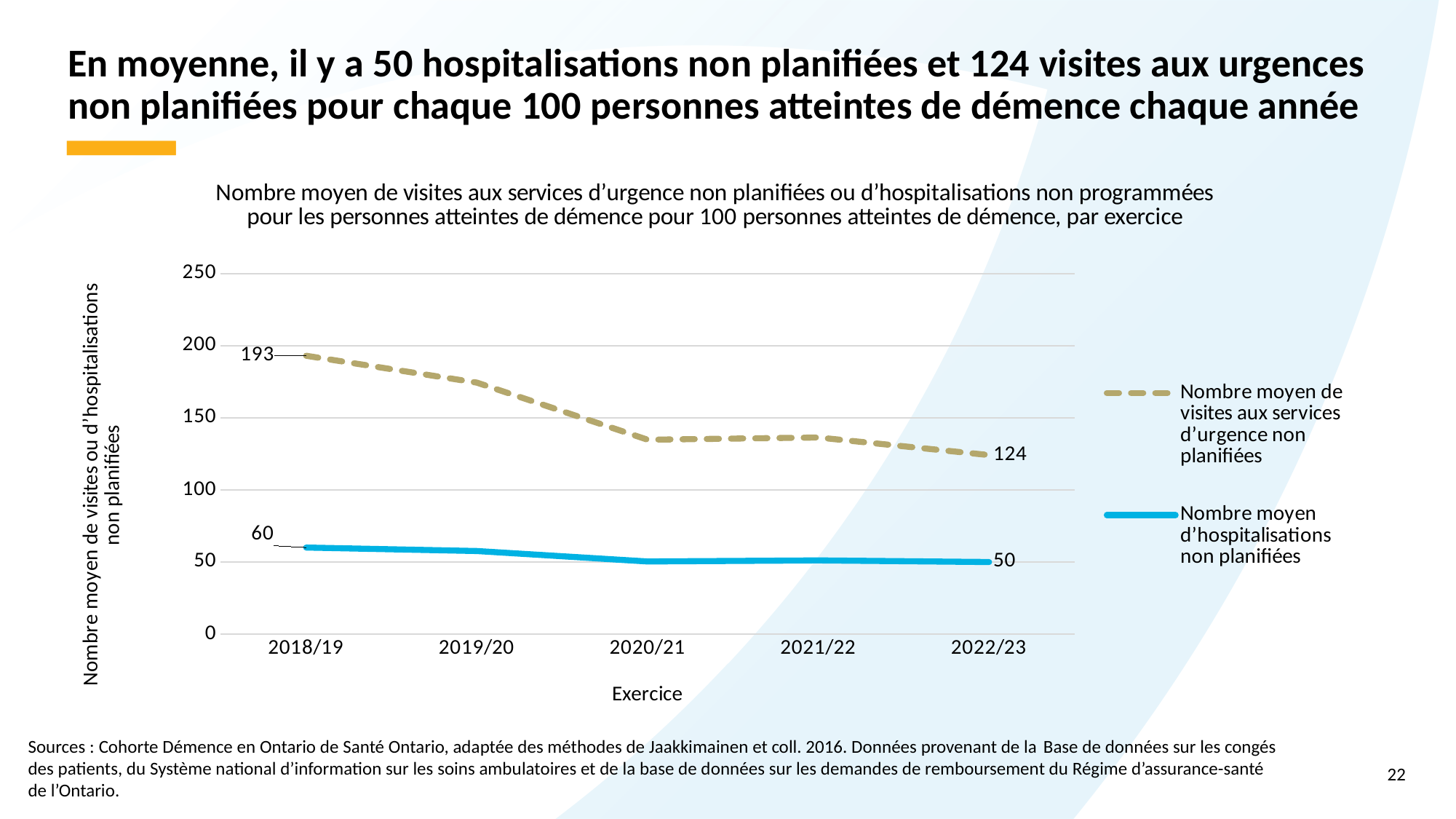

En moyenne, il y a 50 hospitalisations non planifiées et 124 visites aux urgences non planifiées pour chaque 100 personnes atteintes de démence chaque année

### Chart: Nombre moyen de visites aux services d’urgence non planifiées ou d’hospitalisations non programmées pour les personnes atteintes de démence pour 100 personnes atteintes de démence, par exercice

| Category | Nombre moyen de visites aux services d’urgence non planifiées | Nombre moyen d’hospitalisations non planifiées |
|---|---|---|
| 2018/19 | 192.9946272499938 | 60.06041248854886 |
| 2019/20 | 174.3899355165002 | 57.62276666310046 |
| 2020/21 | 134.81193027659035 | 50.38843668872362 |
| 2021/22 | 136.36191701025078 | 51.15368612172334 |
| 2022/23 | 124.16814175956614 | 50.00847393793312 |
Sources : Cohorte Démence en Ontario de Santé Ontario, adaptée des méthodes de Jaakkimainen et coll. 2016. Données provenant de la Base de données sur les congés des patients, du Système national d’information sur les soins ambulatoires et de la base de données sur les demandes de remboursement du Régime d’assurance-santé de l’Ontario.
22